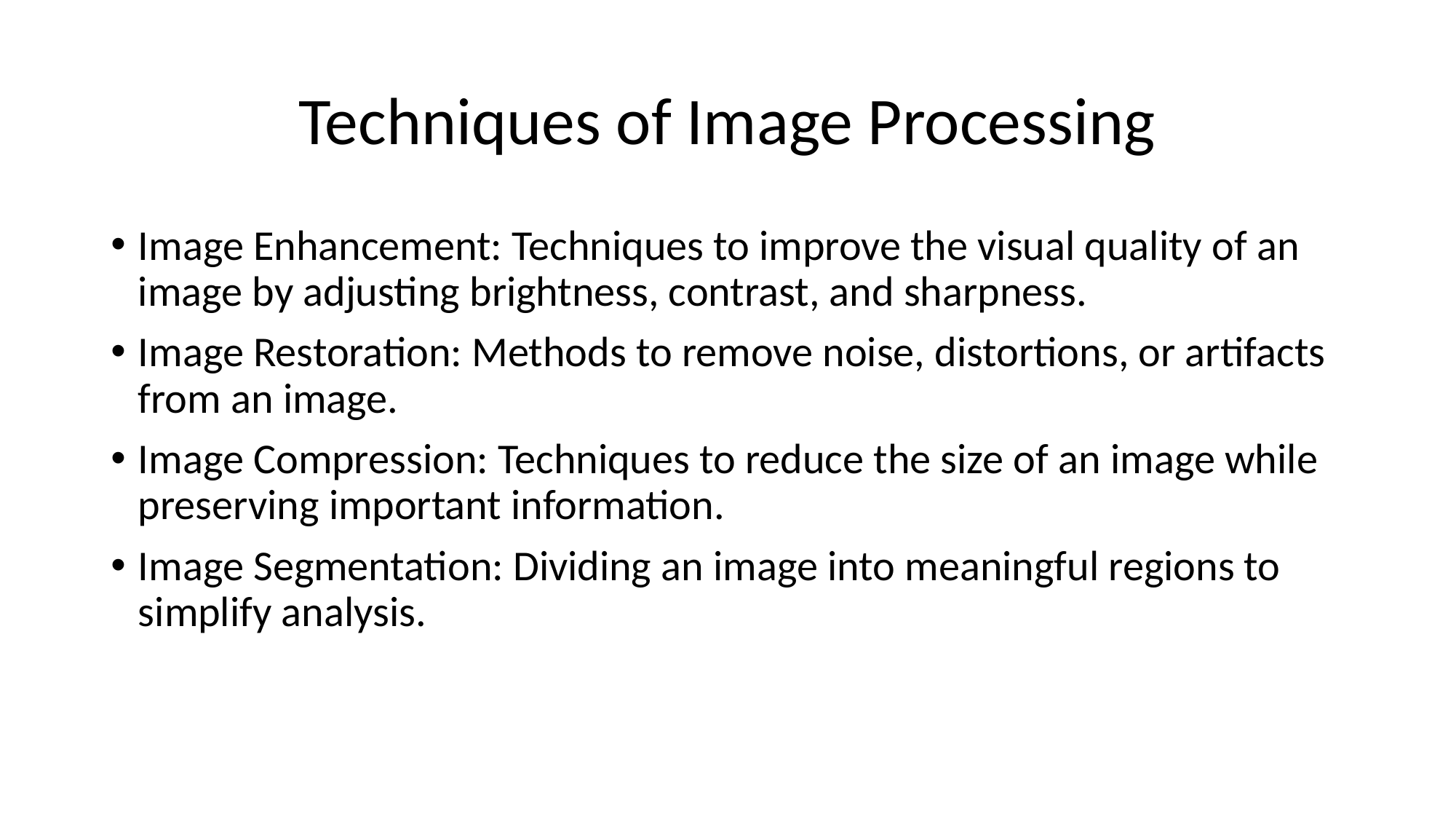

# Techniques of Image Processing
Image Enhancement: Techniques to improve the visual quality of an image by adjusting brightness, contrast, and sharpness.
Image Restoration: Methods to remove noise, distortions, or artifacts from an image.
Image Compression: Techniques to reduce the size of an image while preserving important information.
Image Segmentation: Dividing an image into meaningful regions to simplify analysis.